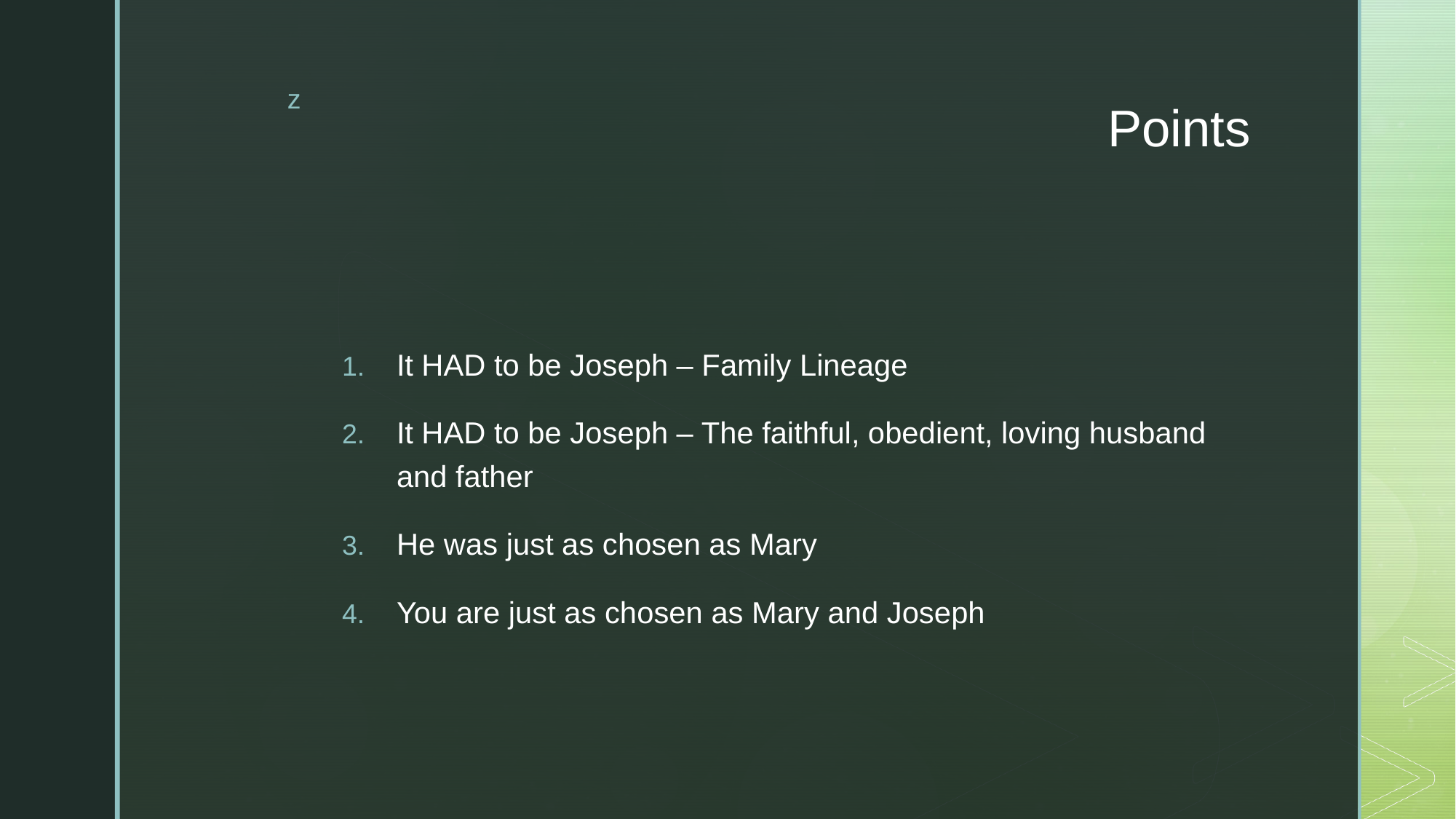

# Points
It HAD to be Joseph – Family Lineage
It HAD to be Joseph – The faithful, obedient, loving husband and father
He was just as chosen as Mary
You are just as chosen as Mary and Joseph